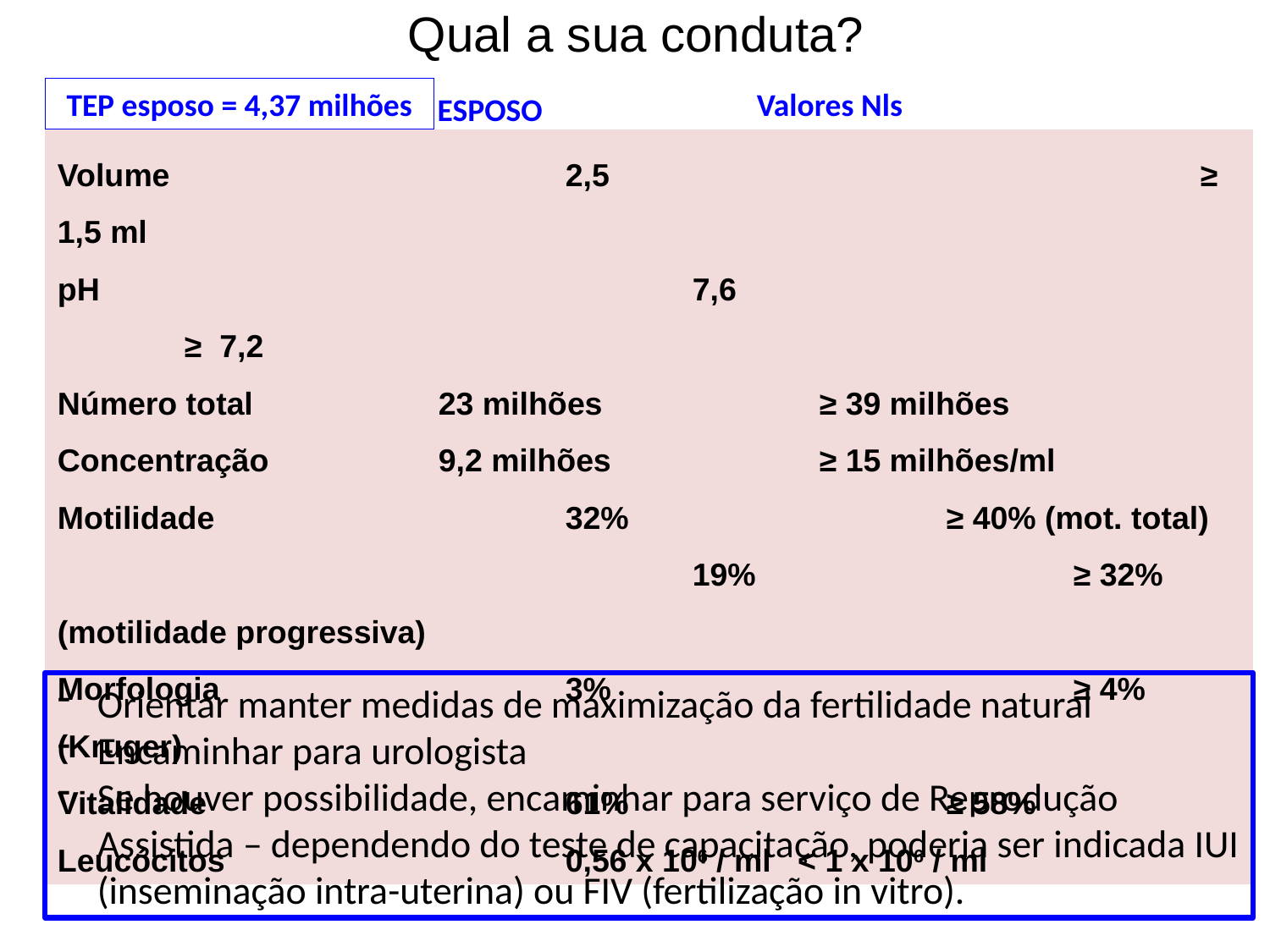

Qual a sua conduta?
TEP esposo = 4,37 milhões
Valores Nls
ESPOSO
Volume				2,5					≥ 1,5 ml
pH					7,6					≥  7,2
Número total		23 milhões		≥ 39 milhões
Concentração		9,2 milhões		≥ 15 milhões/ml
Motilidade			32%			≥ 40% (mot. total)
					19%			≥ 32% (motilidade progressiva)
Morfologia		 	3%				≥ 4% (Kruger)
Vitalidade			61%			≥ 58%
Leucócitos			0,56 x 106 / ml   < 1 x 106 / ml
Orientar manter medidas de maximização da fertilidade natural
Encaminhar para urologista
Se houver possibilidade, encaminhar para serviço de Reprodução Assistida – dependendo do teste de capacitação, poderia ser indicada IUI (inseminação intra-uterina) ou FIV (fertilização in vitro).